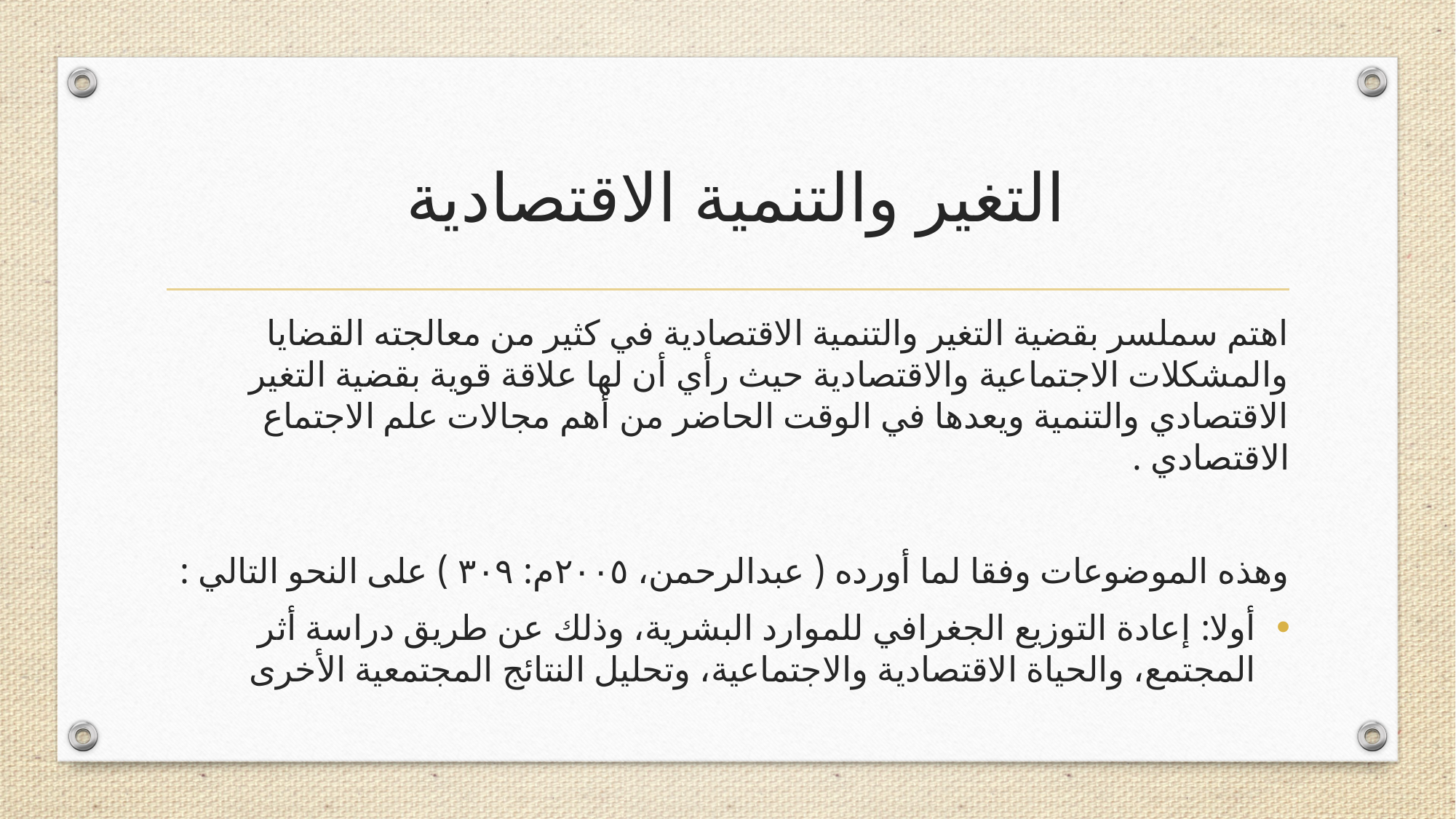

# التغير والتنمية الاقتصادية
اهتم سملسر بقضية التغير والتنمية الاقتصادية في كثير من معالجته القضایا والمشكلات الاجتماعية والاقتصادية حيث رأي أن لها علاقة قوية بقضية التغير الاقتصادي والتنمية ويعدها في الوقت الحاضر من أهم مجالات علم الاجتماع الاقتصادي .

وهذه الموضوعات وفقا لما أورده ( عبدالرحمن، ۲۰۰٥م: ۳۰۹ ) على النحو التالي :
أولا: إعادة التوزيع الجغرافي للموارد البشرية، وذلك عن طريق دراسة أثر المجتمع، والحياة الاقتصادية والاجتماعية، وتحليل النتائج المجتمعية الأخرى